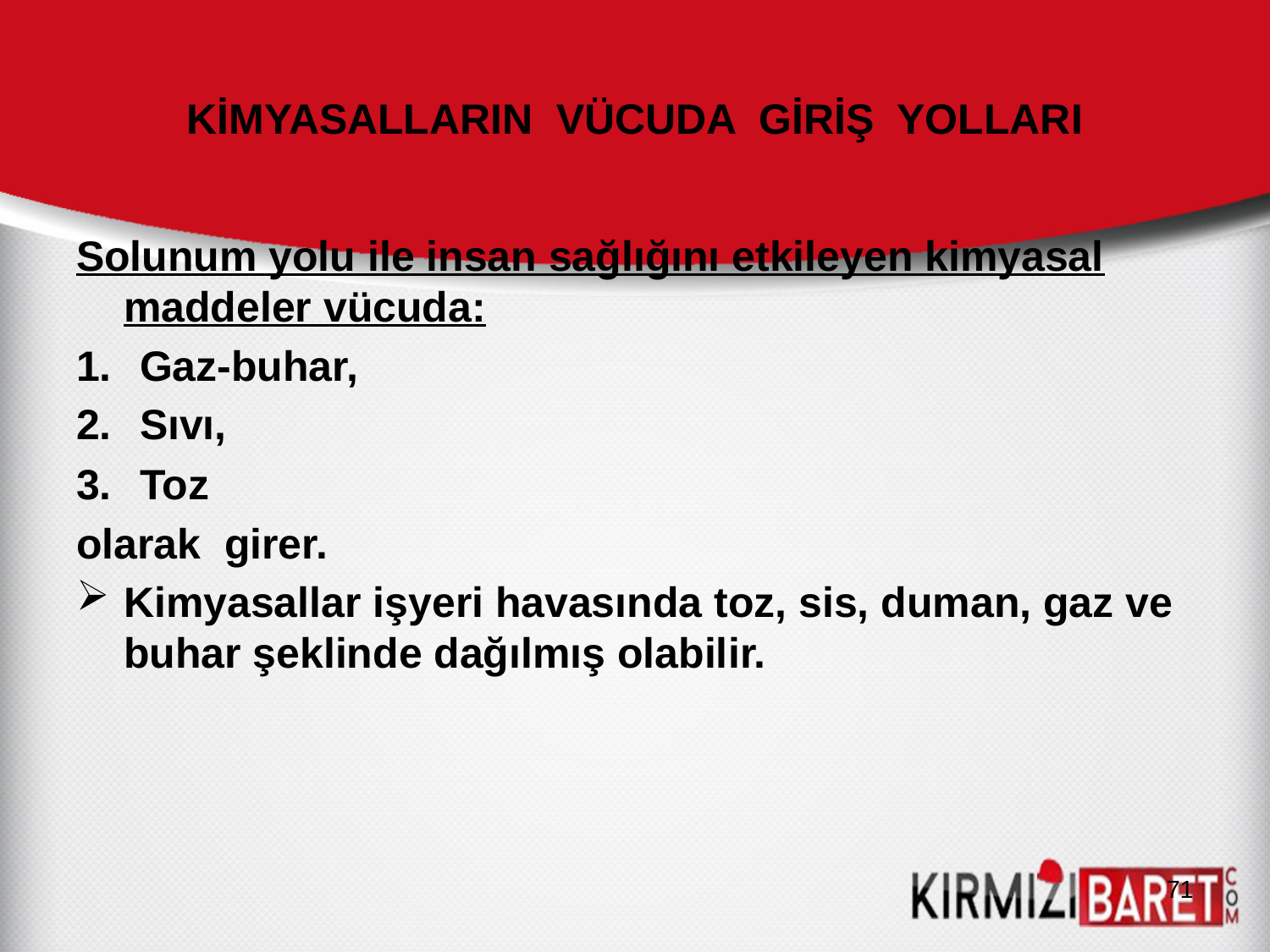

# KİMYASALLARIN  VÜCUDA  GİRİŞ  YOLLARI
Solunum yolu ile insan sağlığını etkileyen kimyasal maddeler vücuda:
Gaz-buhar,
Sıvı,
Toz
olarak  girer.
Kimyasallar işyeri havasında toz, sis, duman, gaz ve buhar şeklinde dağılmış olabilir.
71